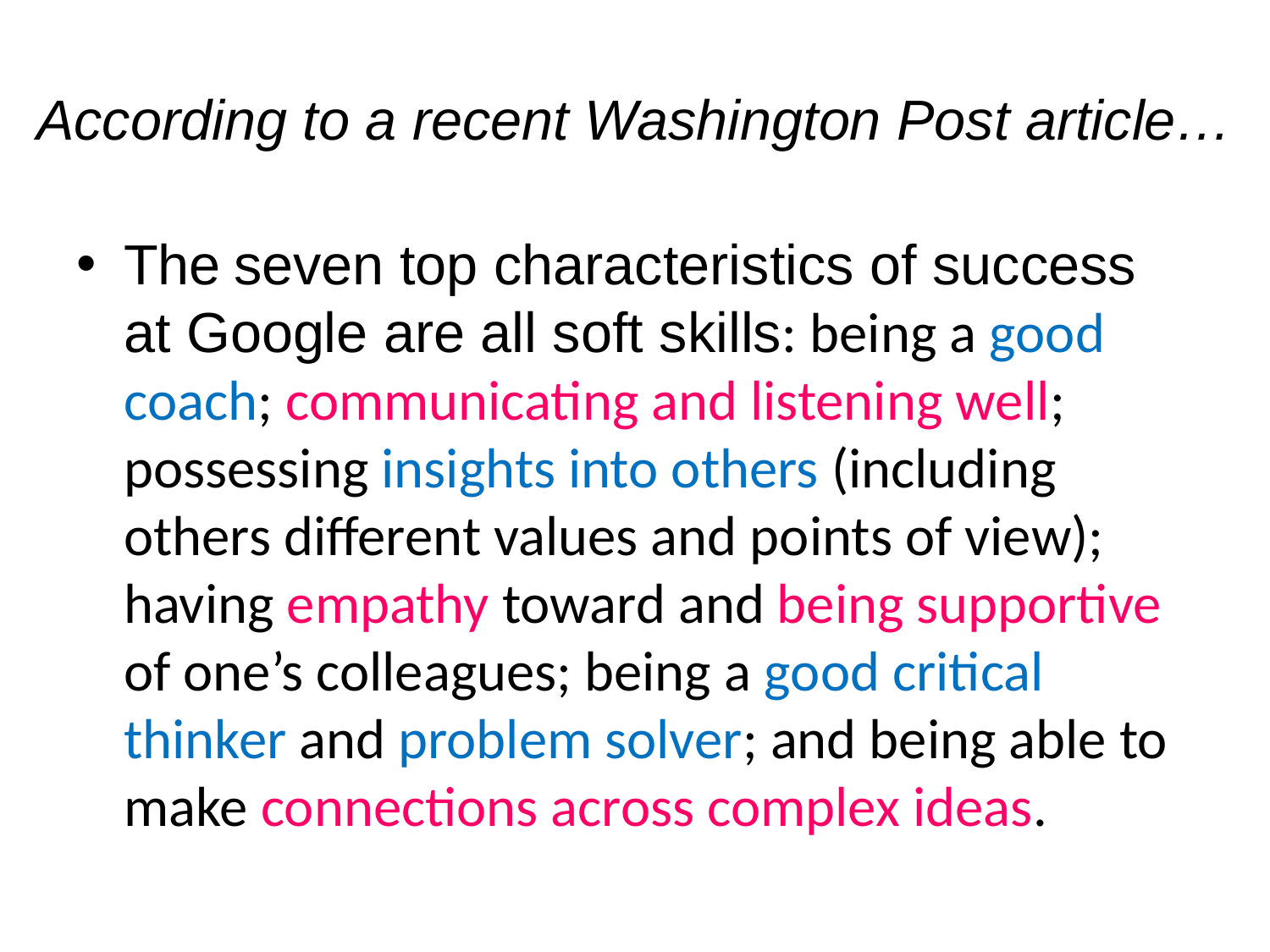

# According to a recent Washington Post article…
The seven top characteristics of success at Google are all soft skills: being a good coach; communicating and listening well; possessing insights into others (including others different values and points of view); having empathy toward and being supportive of one’s colleagues; being a good critical thinker and problem solver; and being able to make connections across complex ideas.